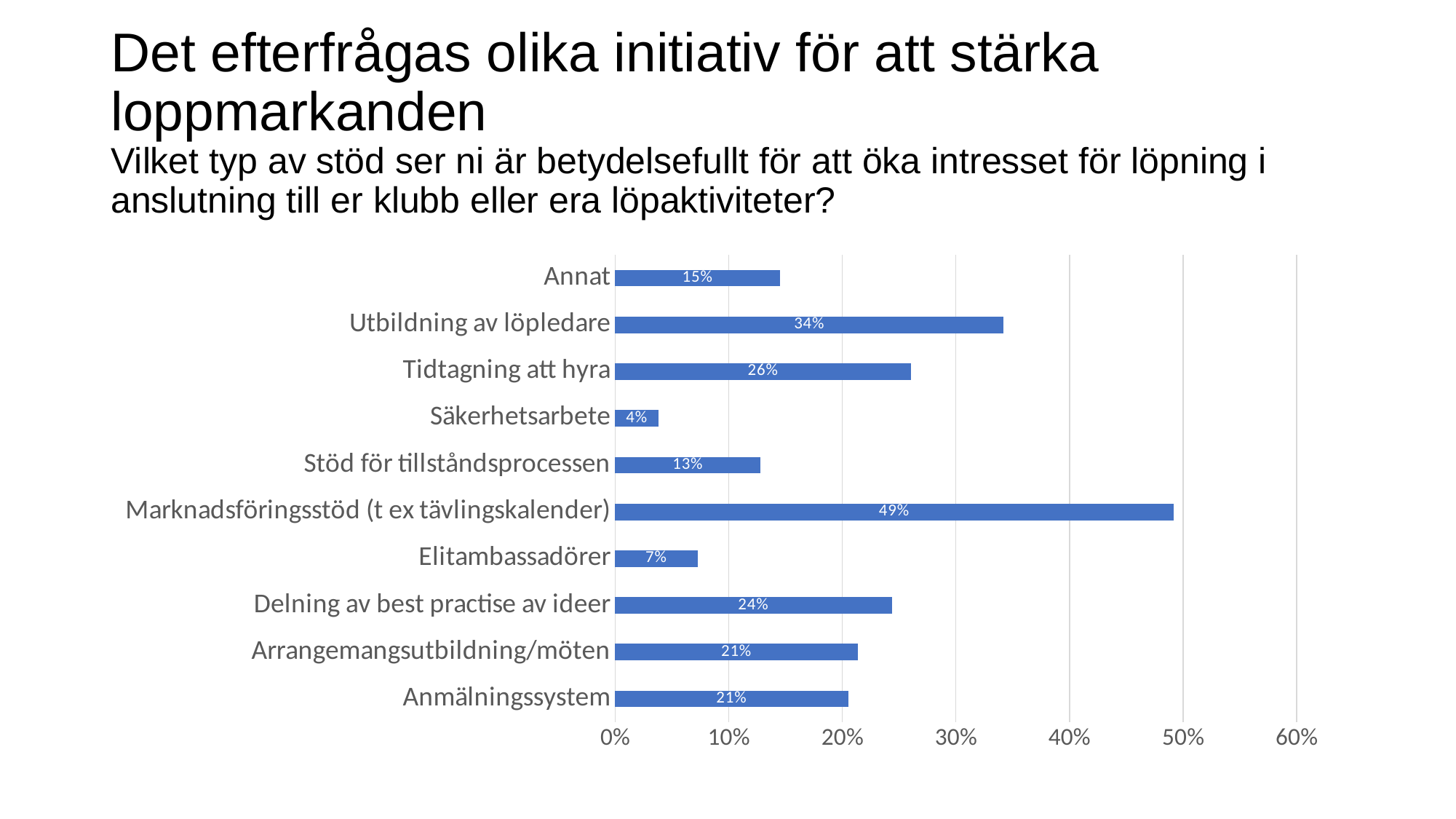

# Det efterfrågas olika initiativ för att stärka loppmarkanden Vilket typ av stöd ser ni är betydelsefullt för att öka intresset för löpning i anslutning till er klubb eller era löpaktiviteter?

### Chart

| Category |  |
|---|---|
| Anmälningssystem | 0.20512820512820512 |
| Arrangemangsutbildning/möten | 0.21367521367521367 |
| Delning av best practise av ideer | 0.24358974358974358 |
| Elitambassadörer | 0.07264957264957266 |
| Marknadsföringsstöd (t ex tävlingskalender) | 0.49145299145299143 |
| Stöd för tillståndsprocessen | 0.1282051282051282 |
| Säkerhetsarbete | 0.038461538461538464 |
| Tidtagning att hyra | 0.2606837606837607 |
| Utbildning av löpledare | 0.3418803418803419 |
| Annat | 0.1452991452991453 |